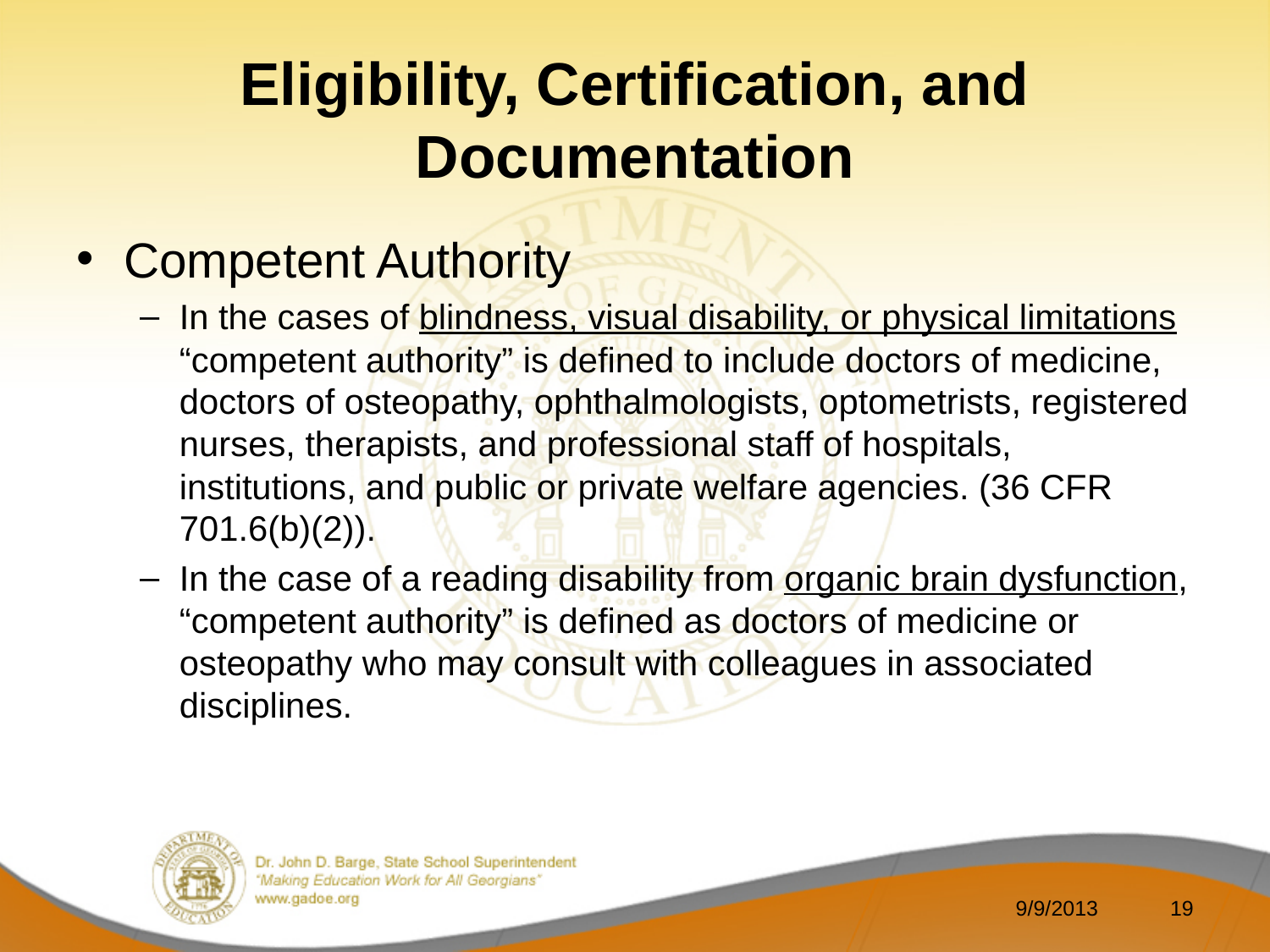

# Eligibility, Certification, and Documentation
Competent Authority
In the cases of blindness, visual disability, or physical limitations “competent authority” is defined to include doctors of medicine, doctors of osteopathy, ophthalmologists, optometrists, registered nurses, therapists, and professional staff of hospitals, institutions, and public or private welfare agencies. (36 CFR 701.6(b)(2)).
In the case of a reading disability from organic brain dysfunction, “competent authority” is defined as doctors of medicine or osteopathy who may consult with colleagues in associated disciplines.

9/9/2013
19